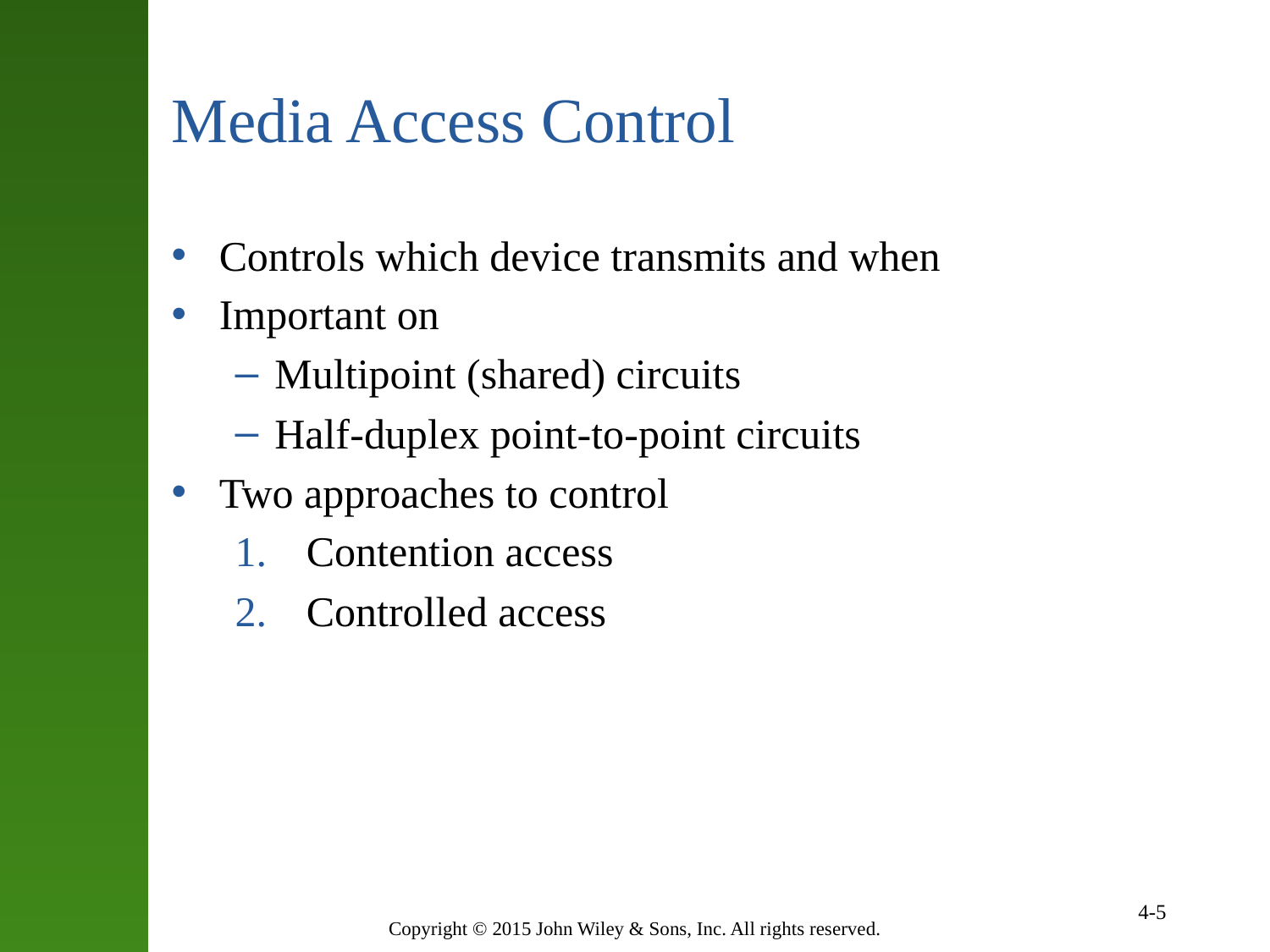

# Media Access Control
Controls which device transmits and when
Important on
Multipoint (shared) circuits
Half-duplex point-to-point circuits
Two approaches to control
Contention access
Controlled access